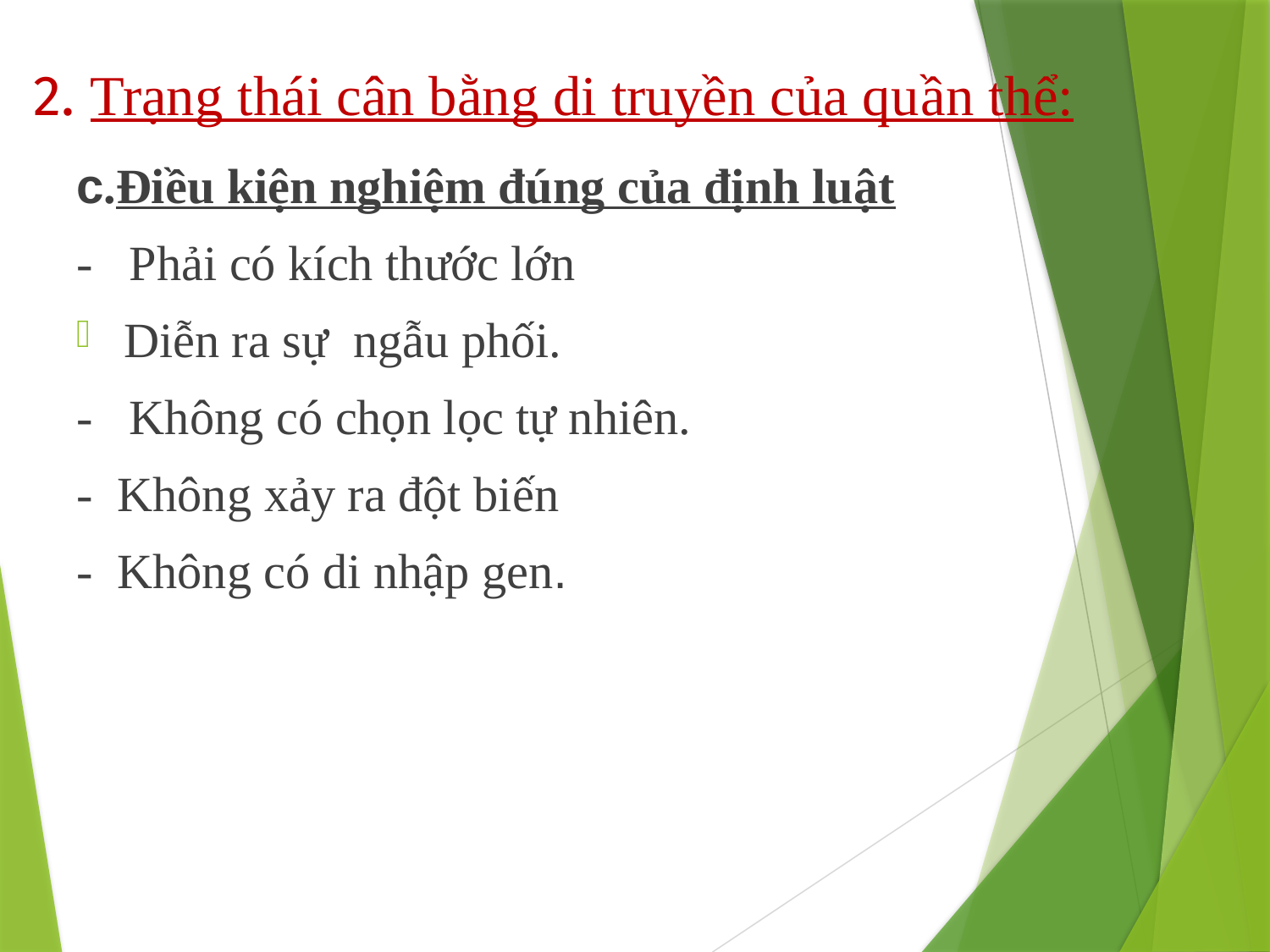

# 2. Trạng thái cân bằng di truyền của quần thể:
c.Điều kiện nghiệm đúng của định luật
-   Phải có kích thước lớn
Diễn ra sự  ngẫu phối.
-   Không có chọn lọc tự nhiên.
-  Không xảy ra đột biến
-  Không có di nhập gen.